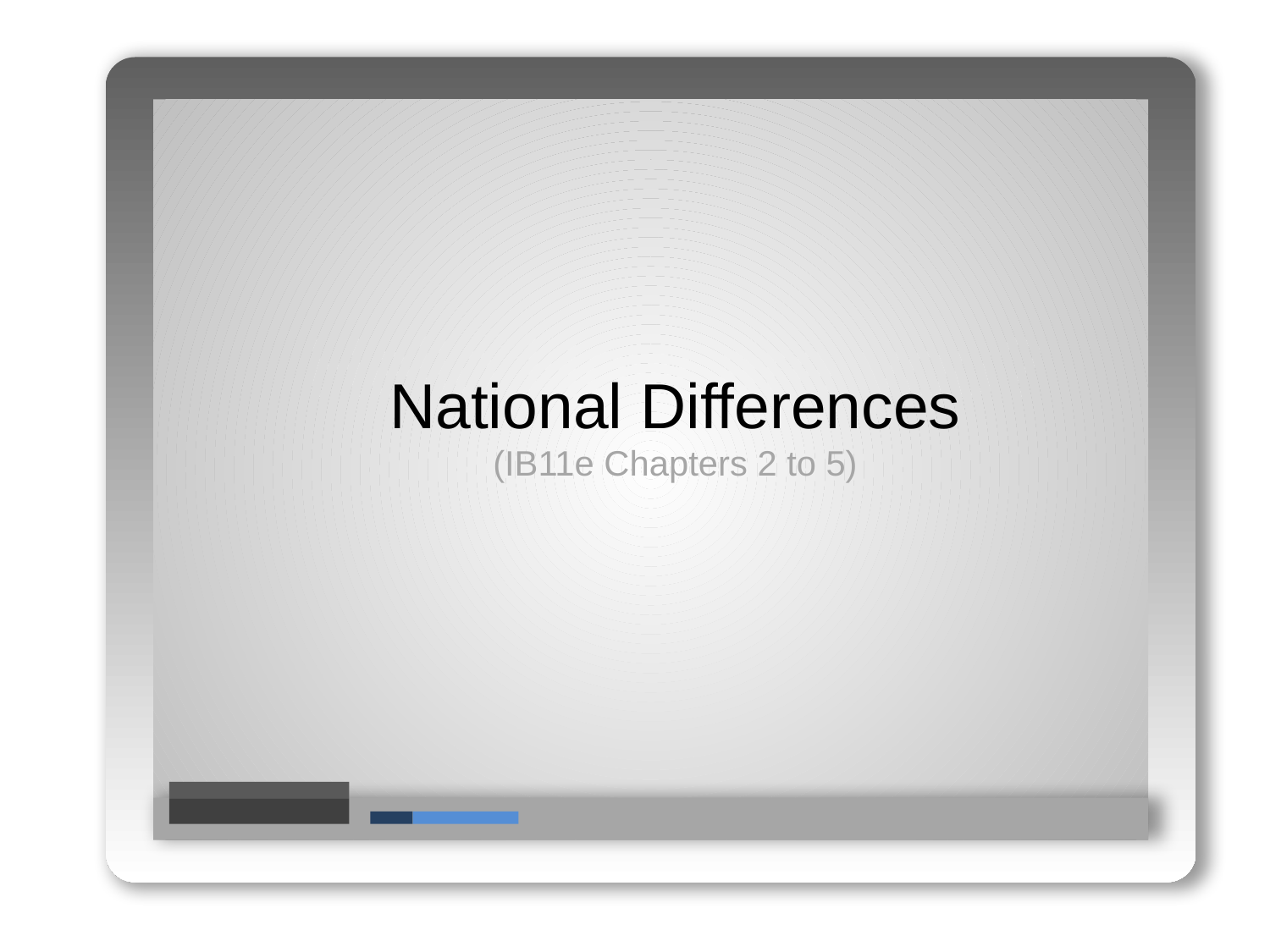

Hello How are you?
National Differences
(IB11e Chapters 2 to 5)